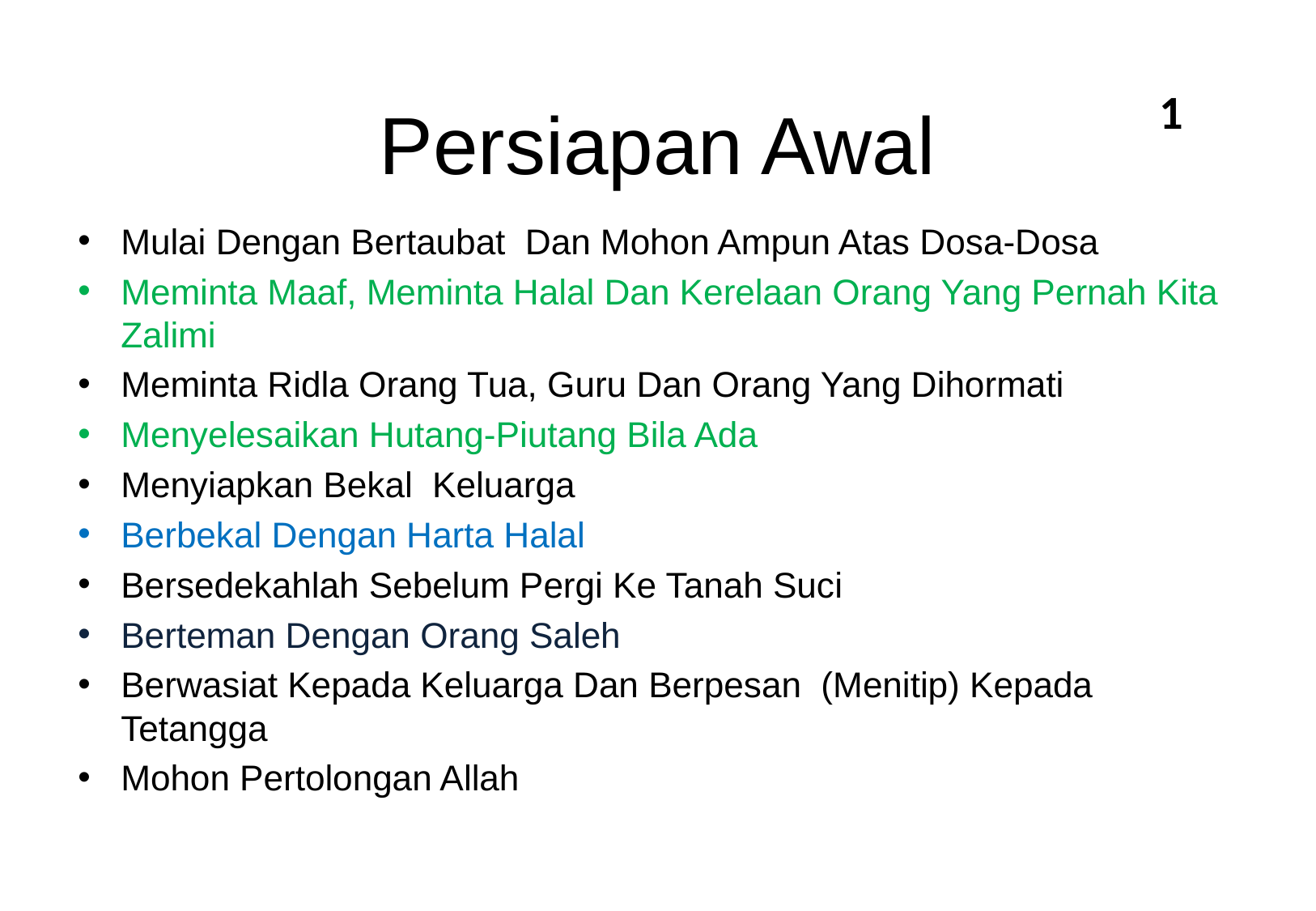

# Persiapan Awal
1
Mulai Dengan Bertaubat  Dan Mohon Ampun Atas Dosa-Dosa
Meminta Maaf, Meminta Halal Dan Kerelaan Orang Yang Pernah Kita  Zalimi
Meminta Ridla Orang Tua, Guru Dan Orang Yang Dihormati
Menyelesaikan Hutang-Piutang Bila Ada
Menyiapkan Bekal  Keluarga
Berbekal Dengan Harta Halal
Bersedekahlah Sebelum Pergi Ke Tanah Suci
Berteman Dengan Orang Saleh
Berwasiat Kepada Keluarga Dan Berpesan  (Menitip) Kepada  Tetangga
Mohon Pertolongan Allah